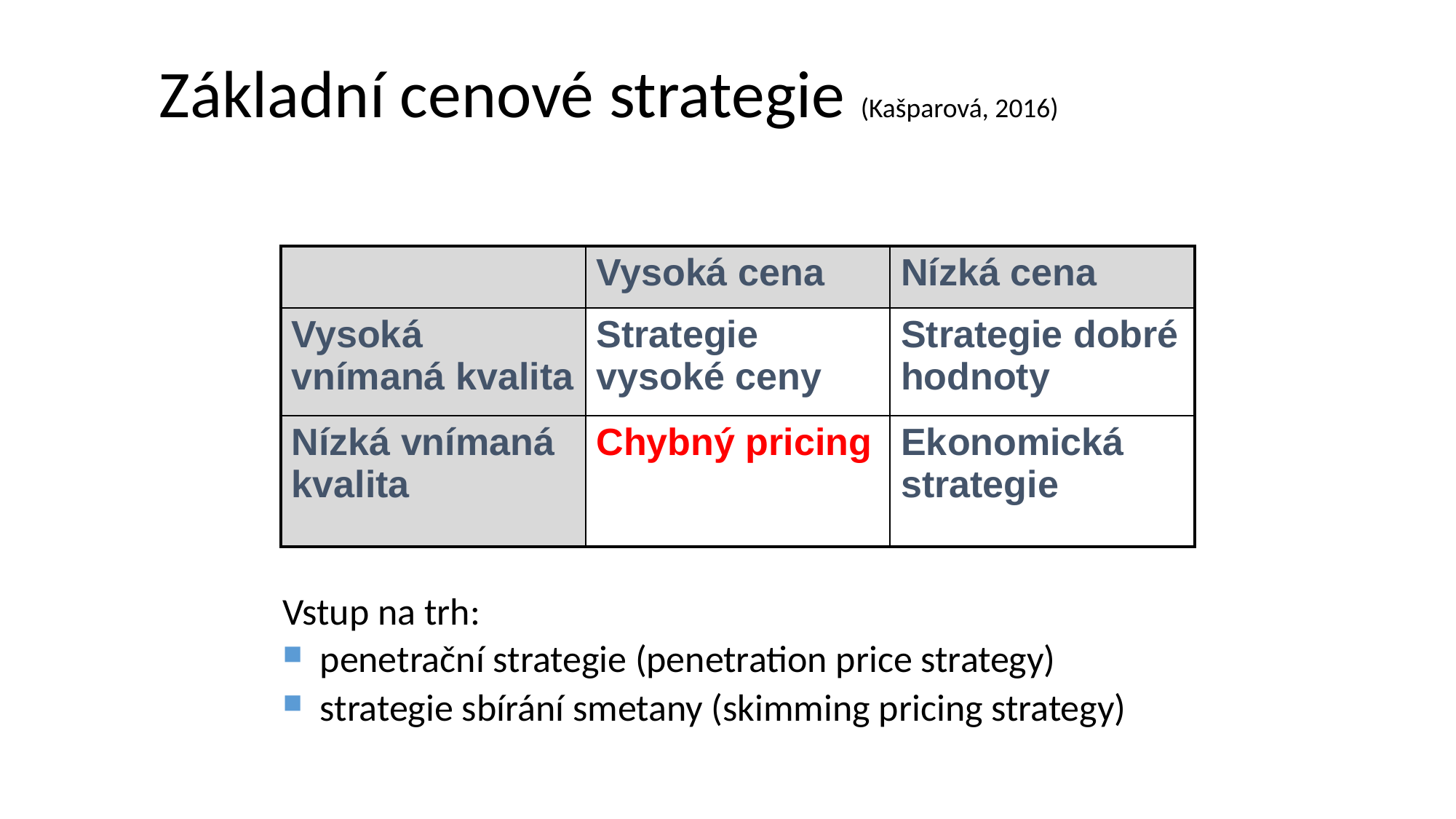

# Základní cenové strategie (Kašparová, 2016)
|  | Vysoká cena | Nízká cena |
| --- | --- | --- |
| Vysoká vnímaná kvalita | Strategie vysoké ceny | Strategie dobré hodnoty |
| Nízká vnímaná kvalita | Chybný pricing | Ekonomická strategie |
Vstup na trh:
  penetrační strategie (penetration price strategy)
  strategie sbírání smetany (skimming pricing strategy)